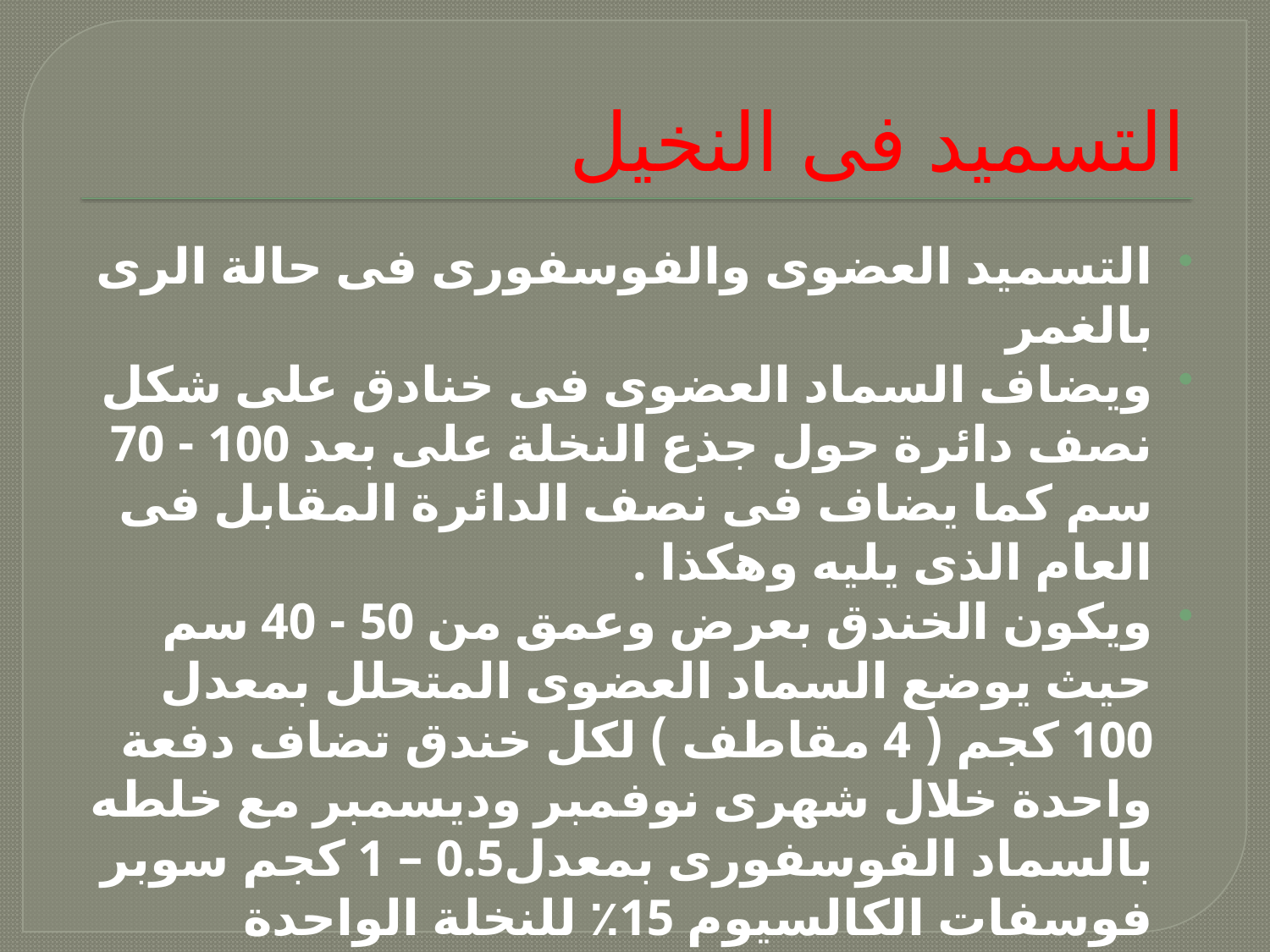

# التسميد فى النخيل
التسميد العضوى والفوسفورى فى حالة الرى بالغمر
ويضاف السماد العضوى فى خنادق على شكل نصف دائرة حول جذع النخلة على بعد 100 - 70 سم كما يضاف فى نصف الدائرة المقابل فى العام الذى يليه وهكذا .
ويكون الخندق بعرض وعمق من 50 - 40 سم حيث يوضع السماد العضوى المتحلل بمعدل 100 كجم ( 4 مقاطف ) لكل خندق تضاف دفعة واحدة خلال شهرى نوفمبر وديسمبر مع خلطه بالسماد الفوسفورى بمعدل0.5 – 1 كجم سوبر فوسفات الكالسيوم 15٪ للنخلة الواحدة للمساعدة على تحلل المواد العضوية بالسماد البلدى مع إضافة 1– 0.5 كجم من الكبريت القابل للبلل حيث يفيد فى